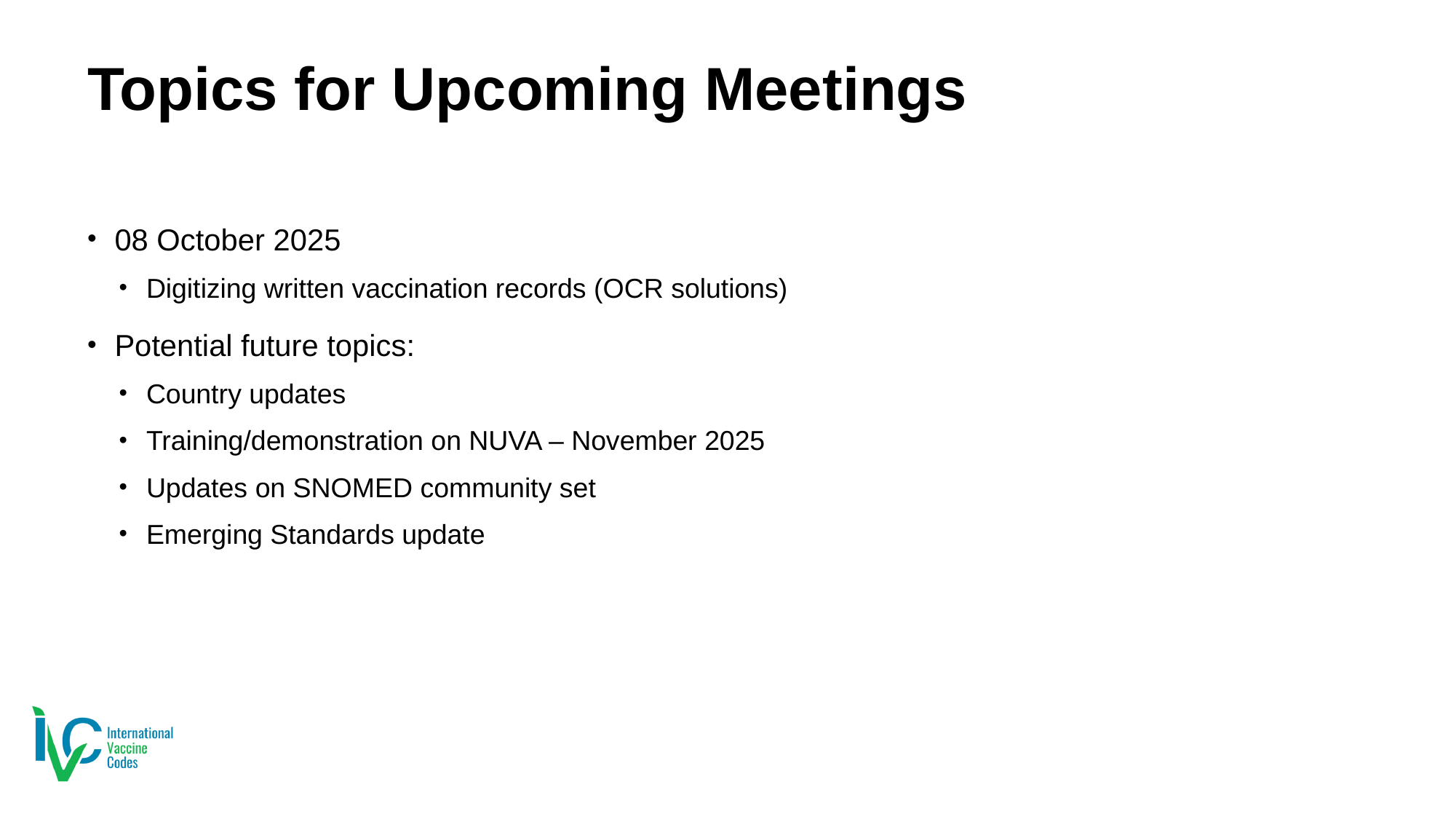

# Topics for Upcoming Meetings
08 October 2025
Digitizing written vaccination records (OCR solutions)
Potential future topics:
Country updates
Training/demonstration on NUVA – November 2025
Updates on SNOMED community set
Emerging Standards update